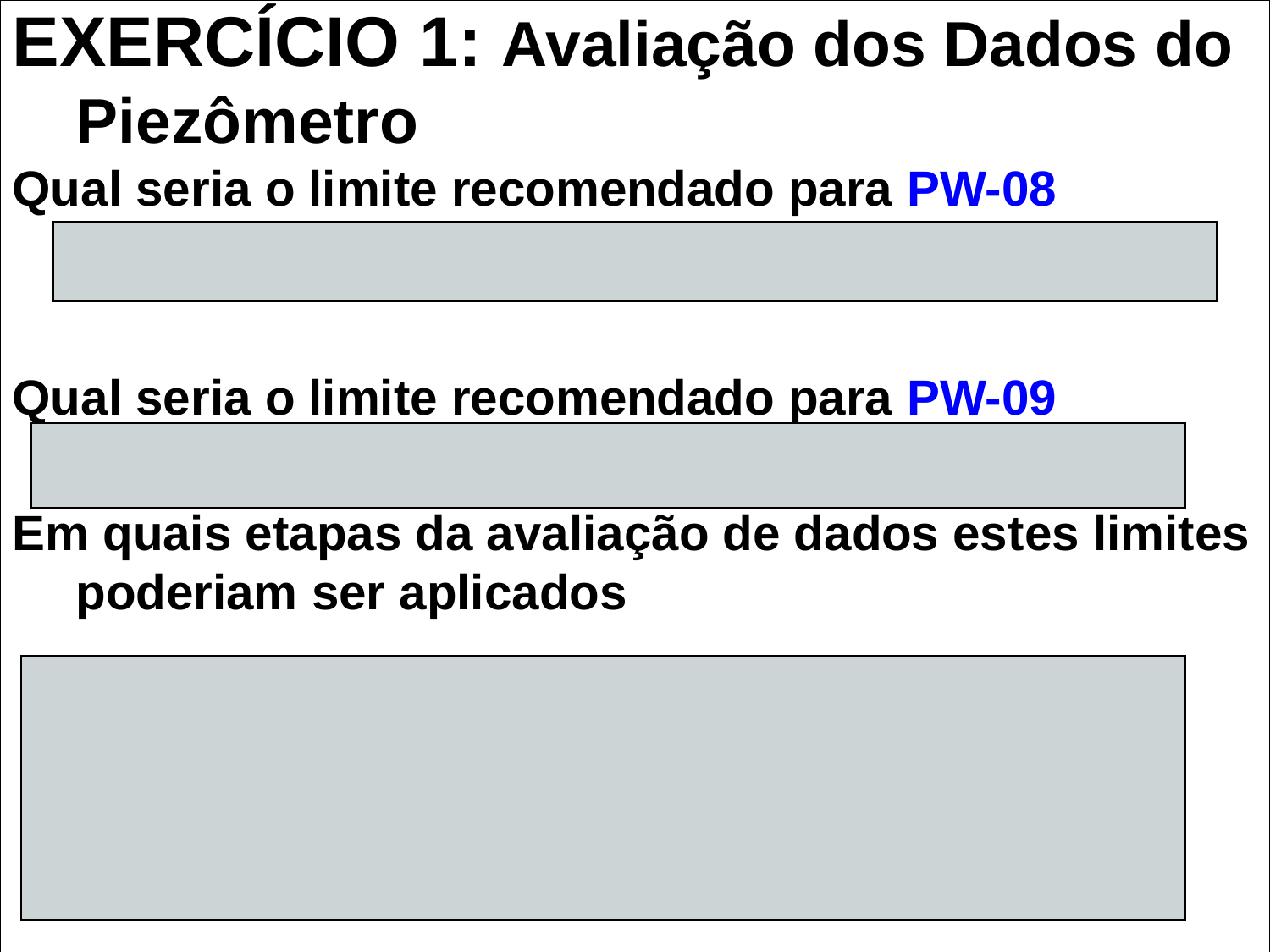

EXERCÍCIO 1: Avaliação dos Dados do Piezômetro
Qual seria o limite recomendado para PW-08
Seco
Água de Jusante mais 1,5m

Qual seria o limite recomendado para PW-09
Água de jusante mais 1,5m

Em quais etapas da avaliação de dados estes limites poderiam ser aplicados

	Coleta de Dados (Automação ou Manual)
Entrada de Dados
Plotagem de Dados
Avaliação de Dados